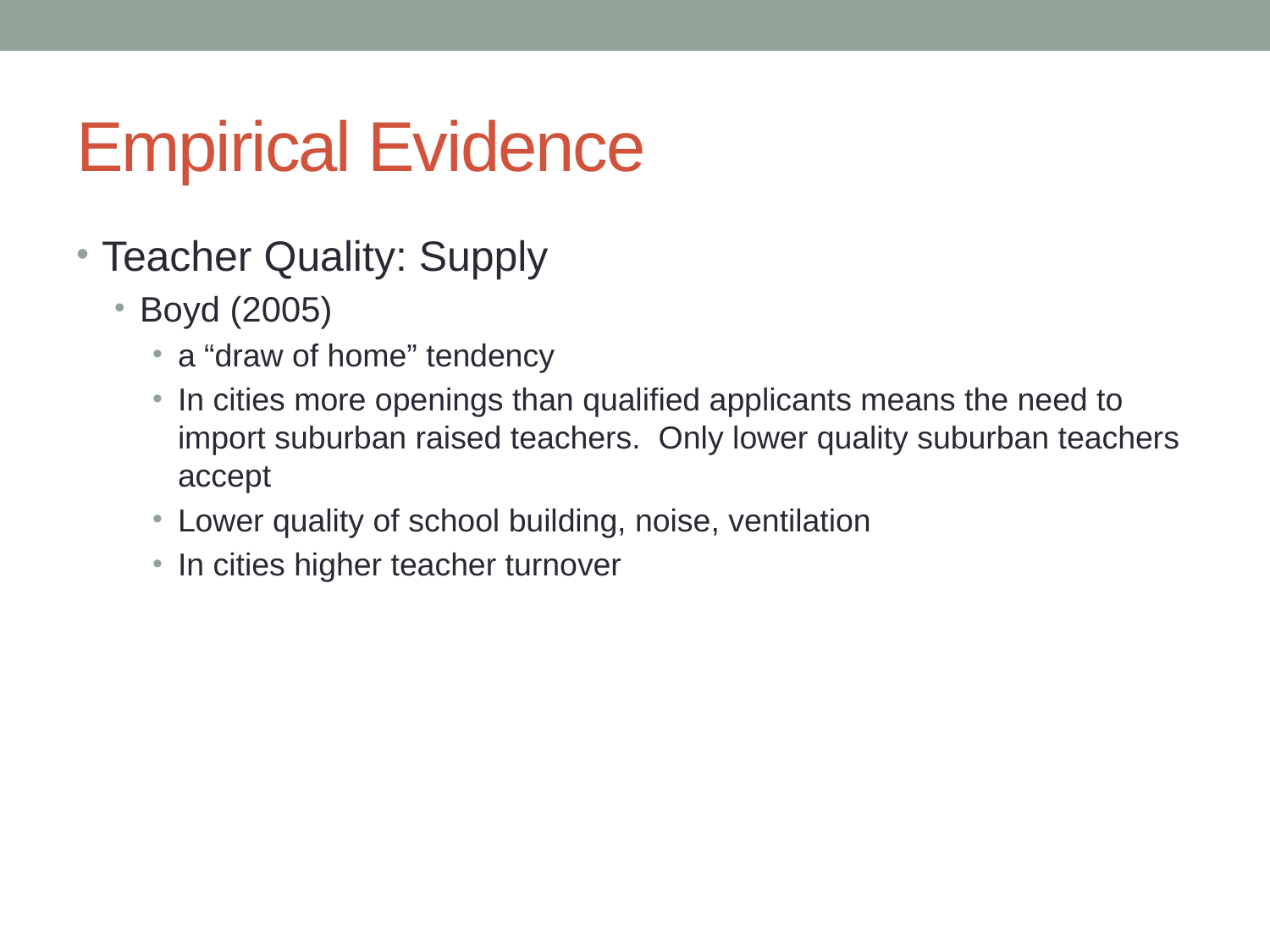

# Empirical Evidence
Teacher Quality: Supply
Boyd (2005)
a “draw of home” tendency
In cities more openings than qualified applicants means the need to import suburban raised teachers.  Only lower quality suburban teachers accept
Lower quality of school building, noise, ventilation
In cities higher teacher turnover